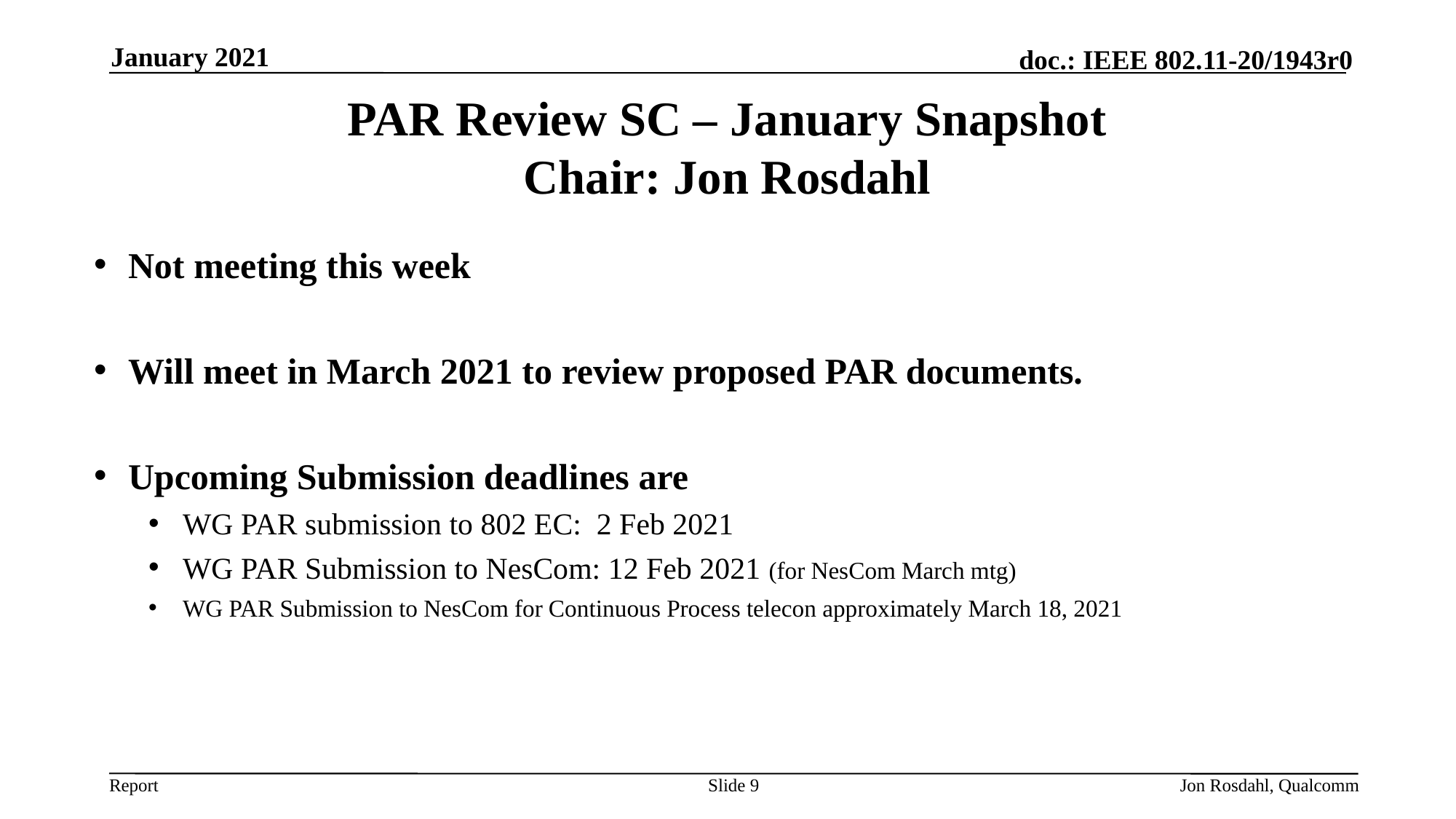

January 2021
# PAR Review SC – January Snapshot Chair: Jon Rosdahl
Not meeting this week

Will meet in March 2021 to review proposed PAR documents.

Upcoming Submission deadlines are
WG PAR submission to 802 EC:  2 Feb 2021
WG PAR Submission to NesCom: 12 Feb 2021 (for NesCom March mtg)
WG PAR Submission to NesCom for Continuous Process telecon approximately March 18, 2021

Slide 9
Jon Rosdahl, Qualcomm